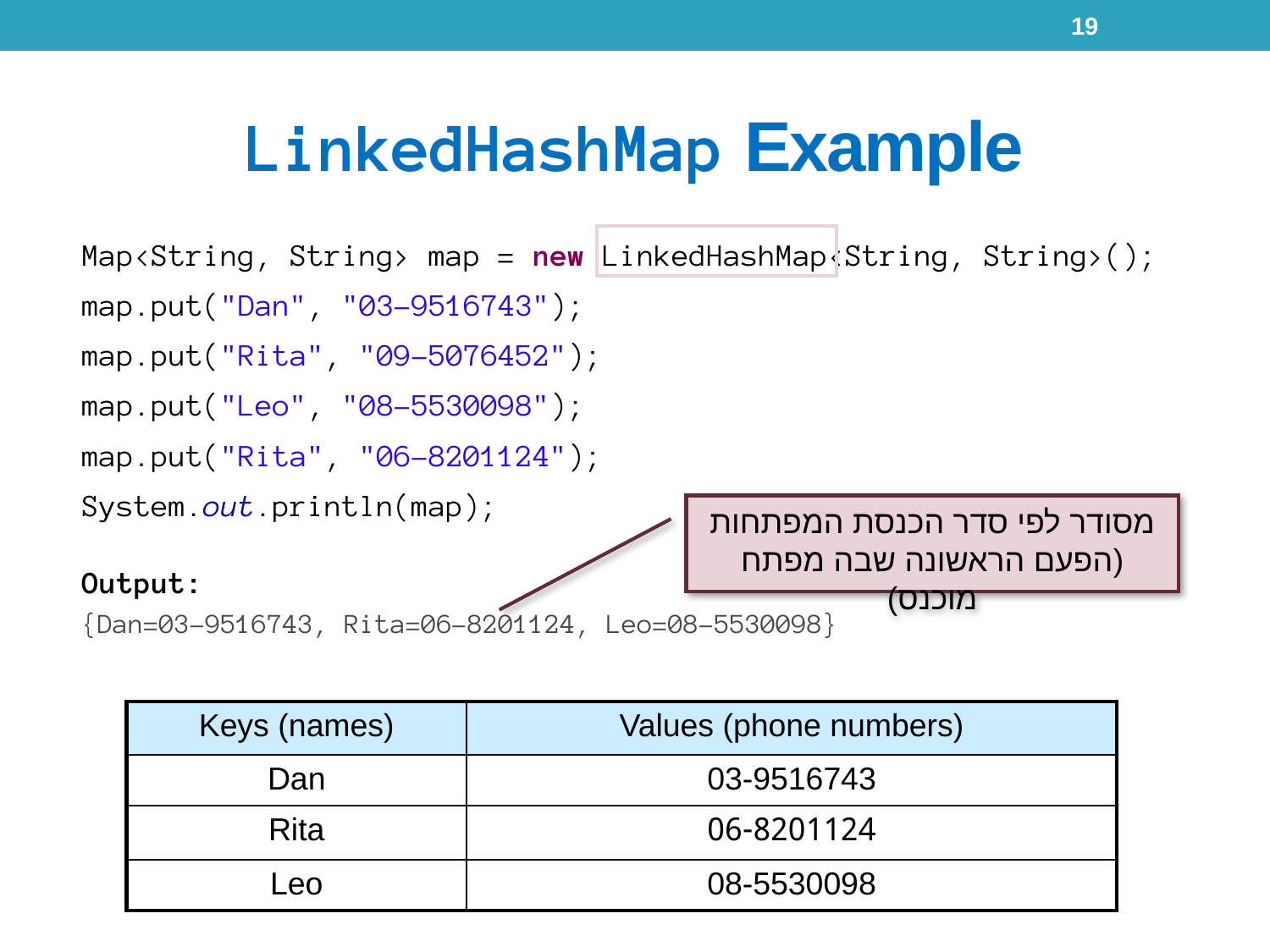

19
# LinkedHashMap Example
Map<String, String> map = new LinkedHashMap<String, String>();
map.put("Dan", "03-9516743");
map.put("Rita", "09-5076452");
map.put("Leo", "08-5530098");
map.put("Rita", "06-8201124");
System.out.println(map);

Output:
{Dan=03-9516743, Rita=06-8201124, Leo=08-5530098}

מסודר לפי סדר הכנסת המפתחות (הפעם הראשונה שבה מפתח מוכנס)
| Keys (names) | Values (phone numbers) |
| --- | --- |
| Dan | 03-9516743 |
| Rita | 06-8201124 |
| Leo | 08-5530098 |